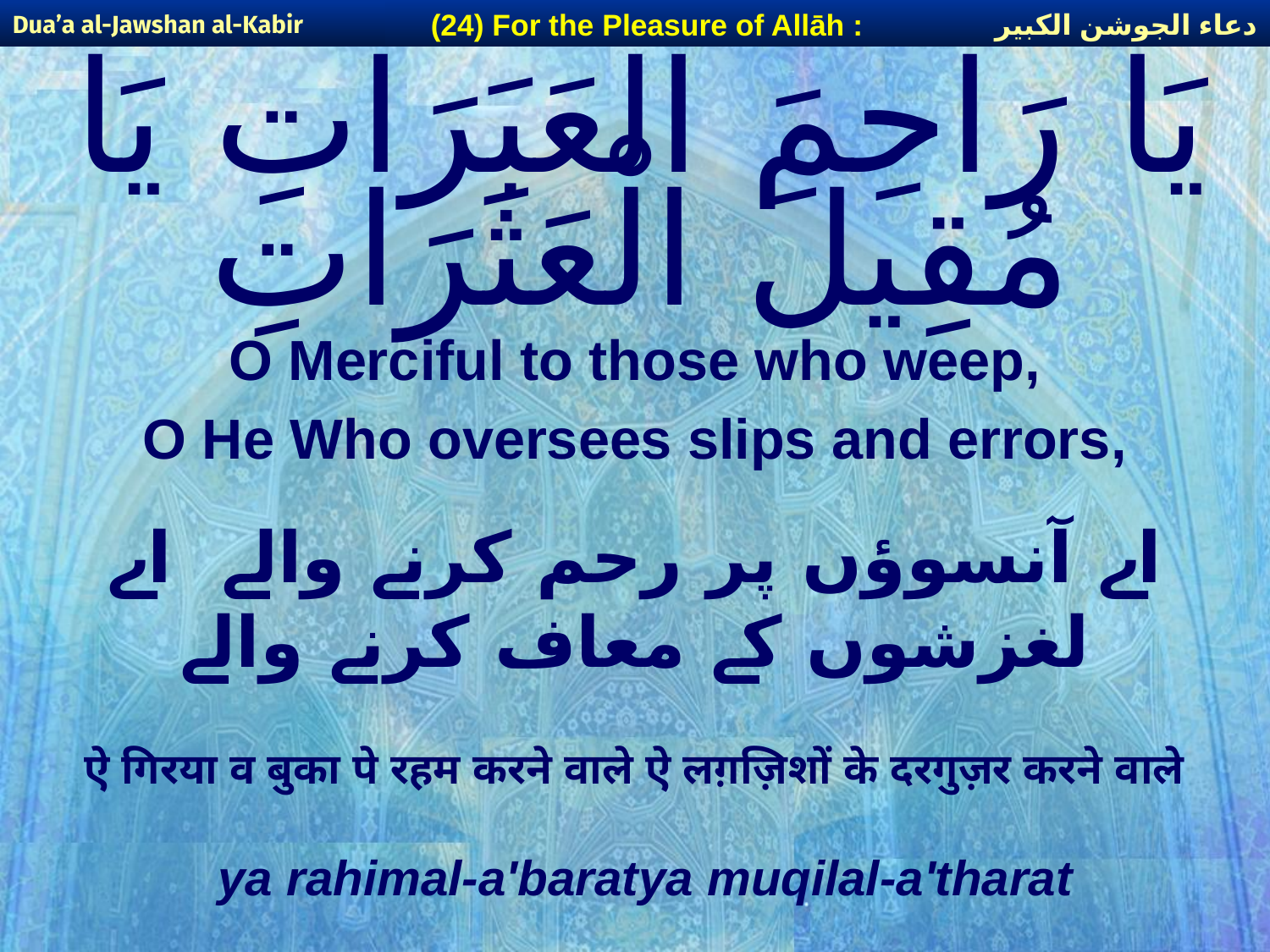

دعاء الجوشن الكبير
(24) For the Pleasure of Allāh :
Dua’a al-Jawshan al-Kabir
# يَا رَاحِمَ الْعَبَرَاتِ يَا مُقِيلَ الْعَثَرَاتِ
O Merciful to those who weep,
O He Who oversees slips and errors,
اے آنسوؤں پر رحم کرنے والے  اے لغزشوں کے معاف کرنے والے
ऐ गिरया व बुका पे रहम करने वाले ऐ लग़ज़िशों के दरगुज़र करने वाले
ya rahimal-a'baratya muqilal-a'tharat